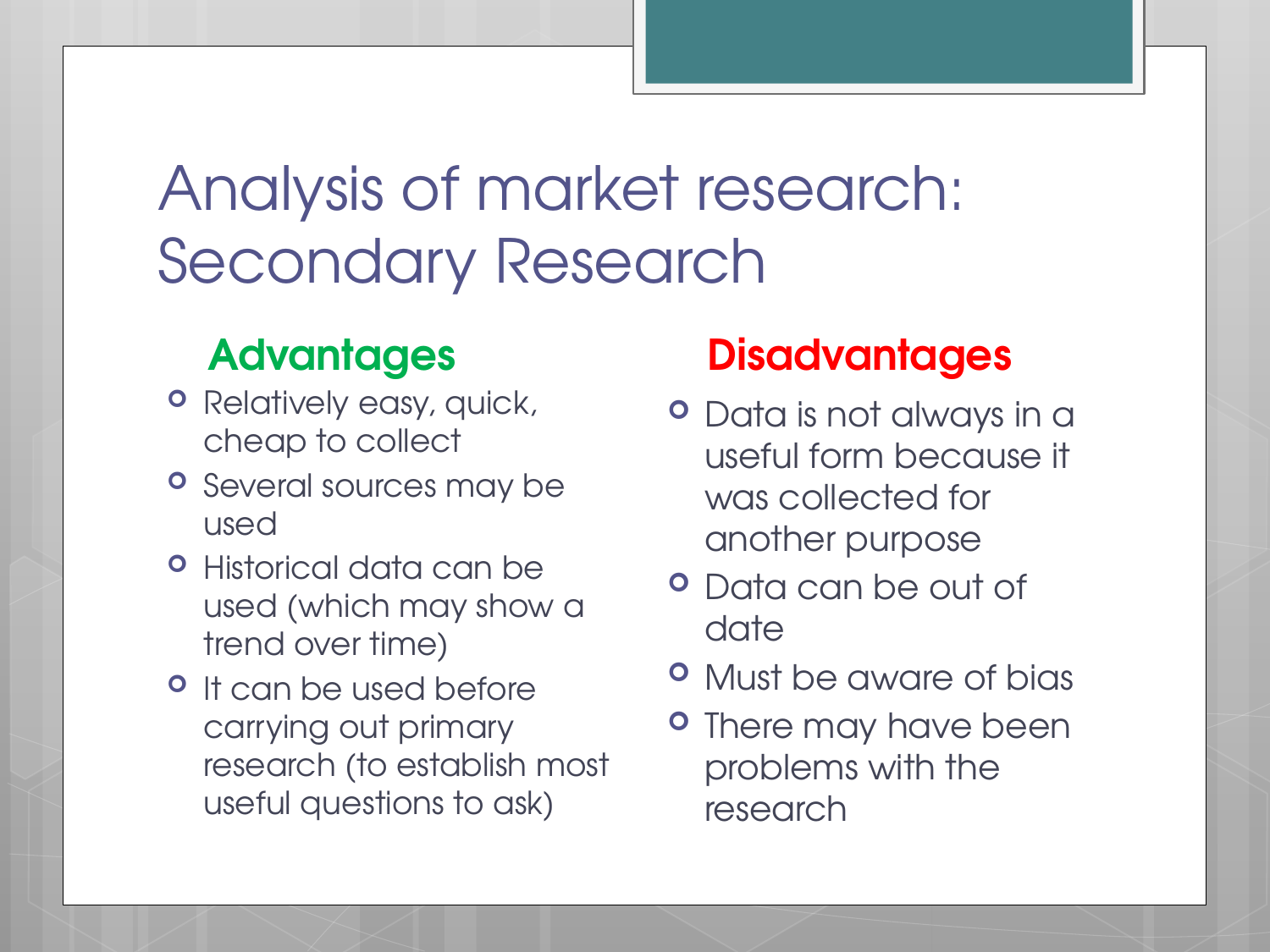

# Analysis of market research: Secondary Research
Advantages
Disadvantages
Relatively easy, quick, cheap to collect
Several sources may be used
Historical data can be used (which may show a trend over time)
It can be used before carrying out primary research (to establish most useful questions to ask)
Data is not always in a useful form because it was collected for another purpose
Data can be out of date
Must be aware of bias
There may have been problems with the research